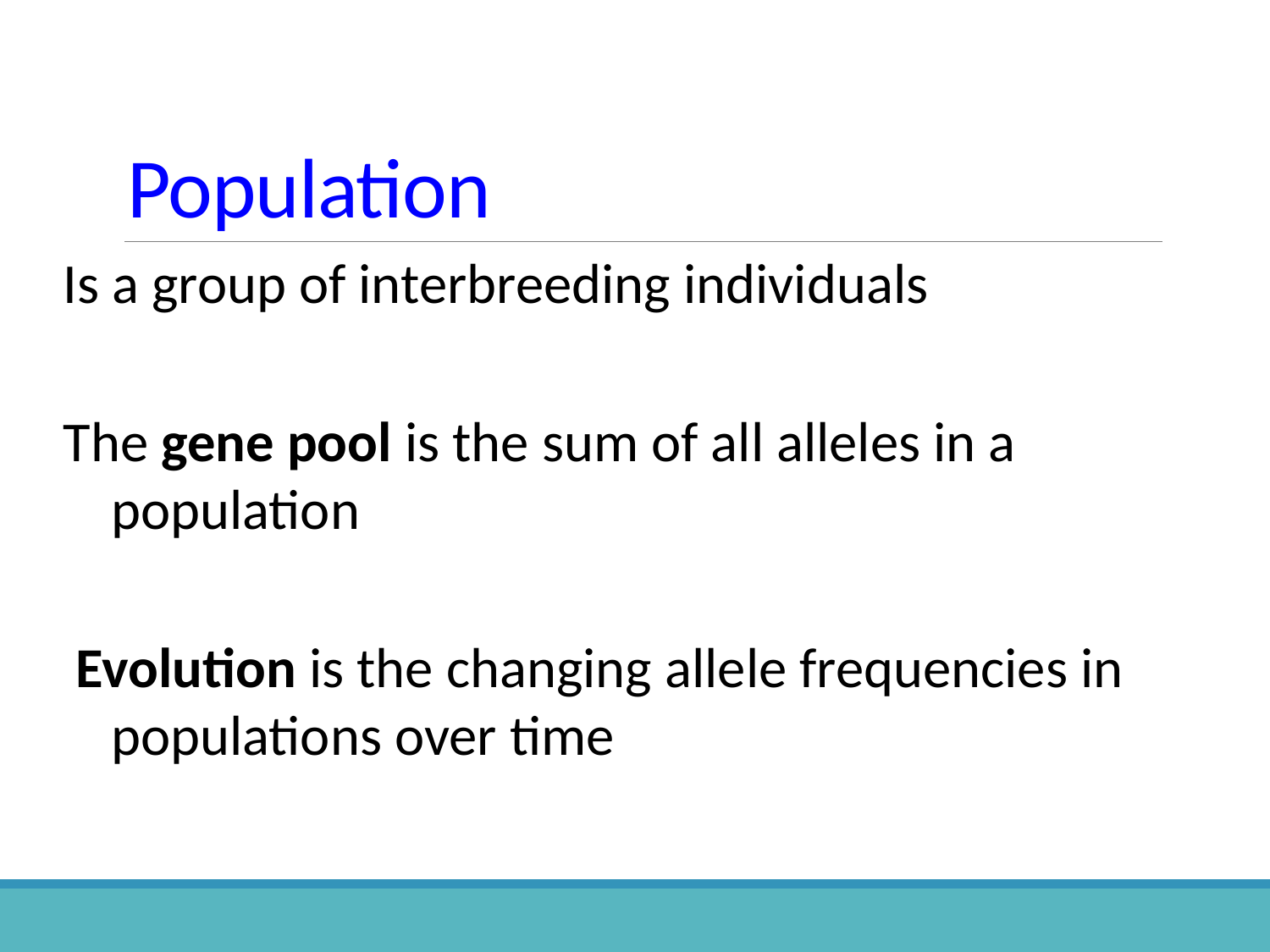

# Population
Is a group of interbreeding individuals

The gene pool is the sum of all alleles in a population

 Evolution is the changing allele frequencies in populations over time